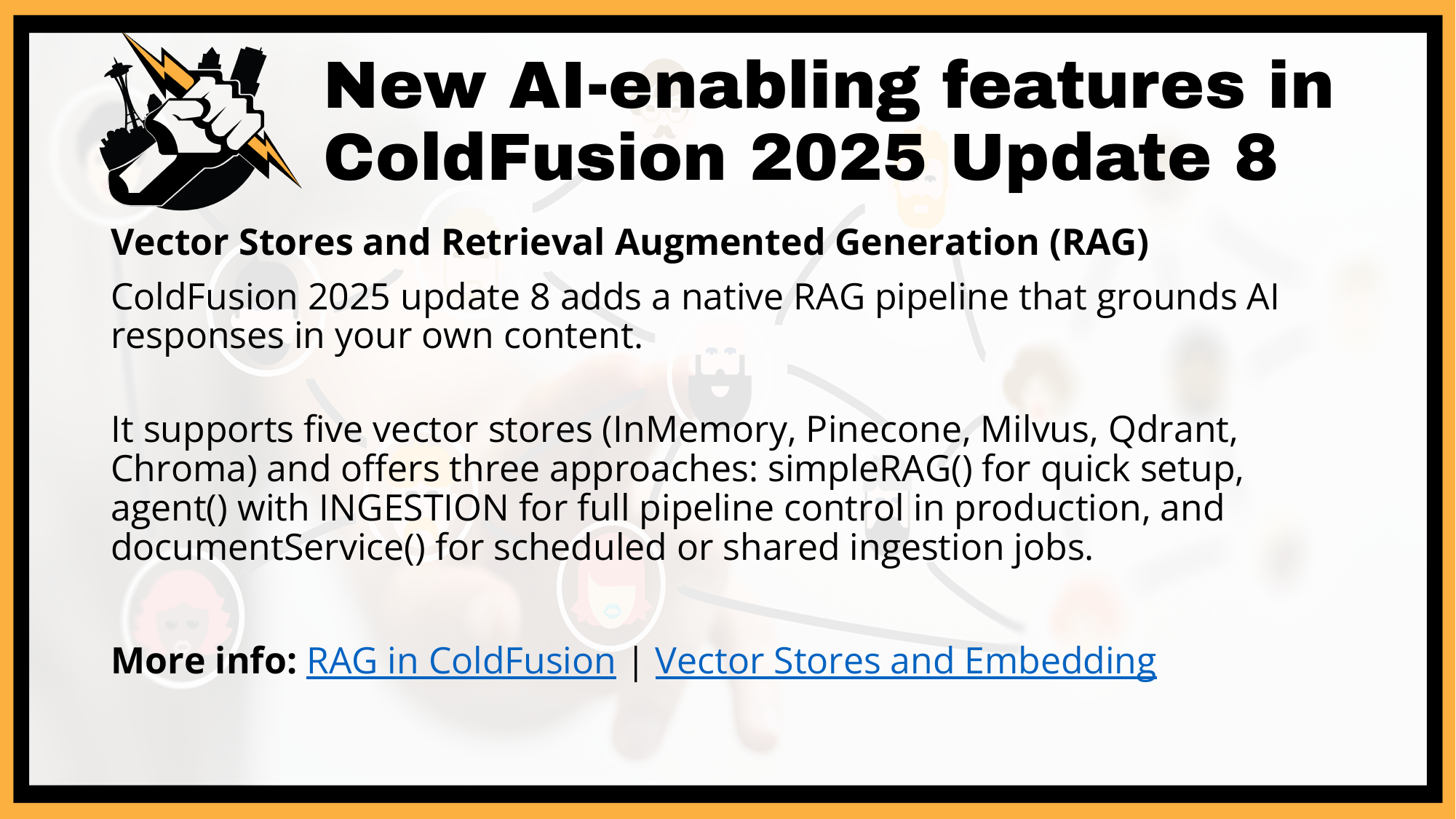

# New AI-enabling features in ColdFusion 2025 Update 8
Vector Stores and Retrieval Augmented Generation (RAG)
ColdFusion 2025 update 8 adds a native RAG pipeline that grounds AI responses in your own content.
It supports five vector stores (InMemory, Pinecone, Milvus, Qdrant, Chroma) and offers three approaches: simpleRAG() for quick setup, agent() with INGESTION for full pipeline control in production, and documentService() for scheduled or shared ingestion jobs.

More info: RAG in ColdFusion | Vector Stores and Embedding